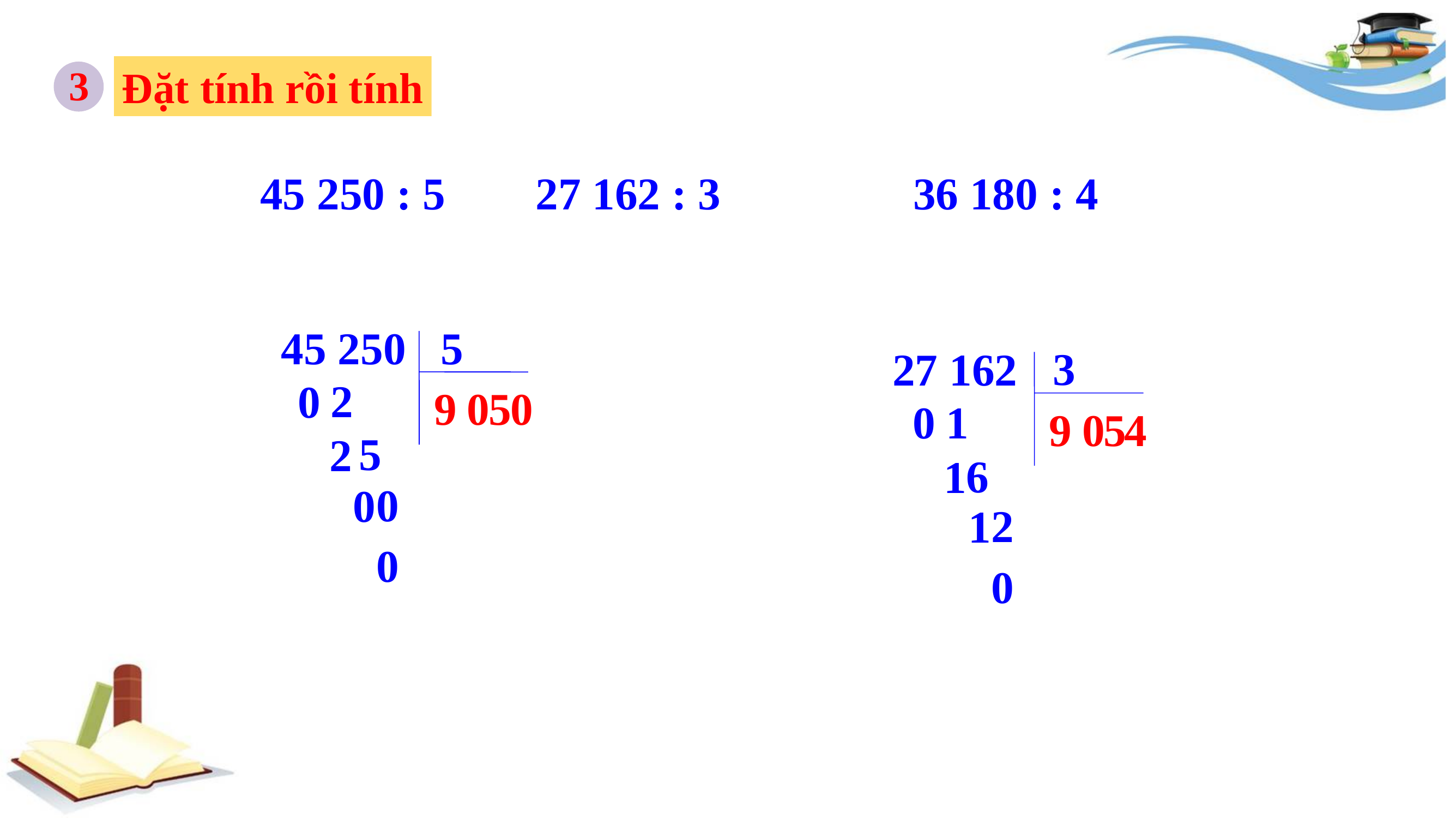

3

Đặt tính rồi tính
               45 250 : 5	       27 162 : 3                 36 180 : 4

5
45 250

3
27 162

2
0

9
0
5
0
1
0

9
0
5
4
5
2
6
1
0
0
2
1
0
0